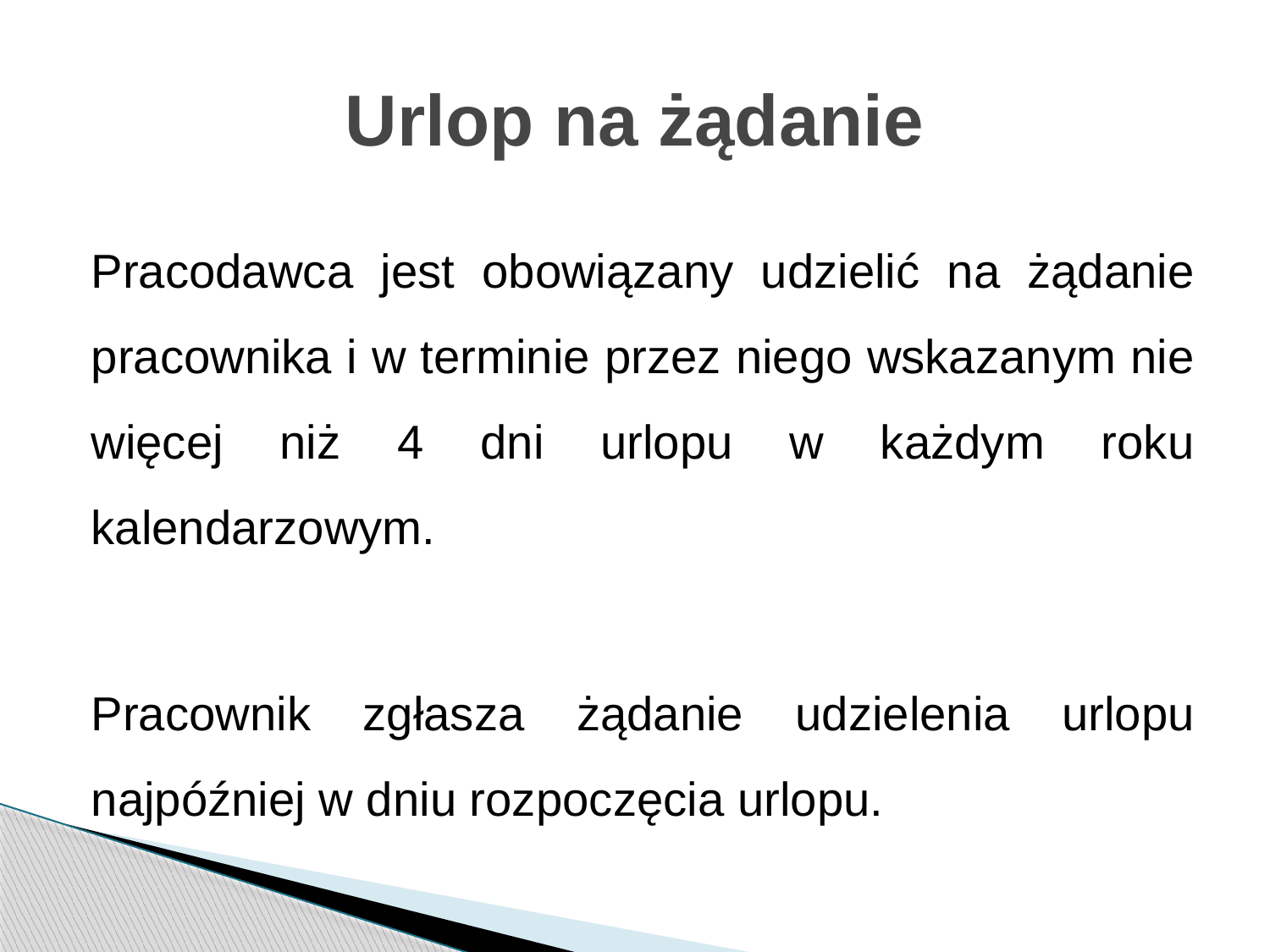

# Urlop na żądanie
Pracodawca jest obowiązany udzielić na żądanie pracownika i w terminie przez niego wskazanym nie więcej niż 4 dni urlopu w każdym roku kalendarzowym.

Pracownik zgłasza żądanie udzielenia urlopu najpóźniej w dniu rozpoczęcia urlopu.